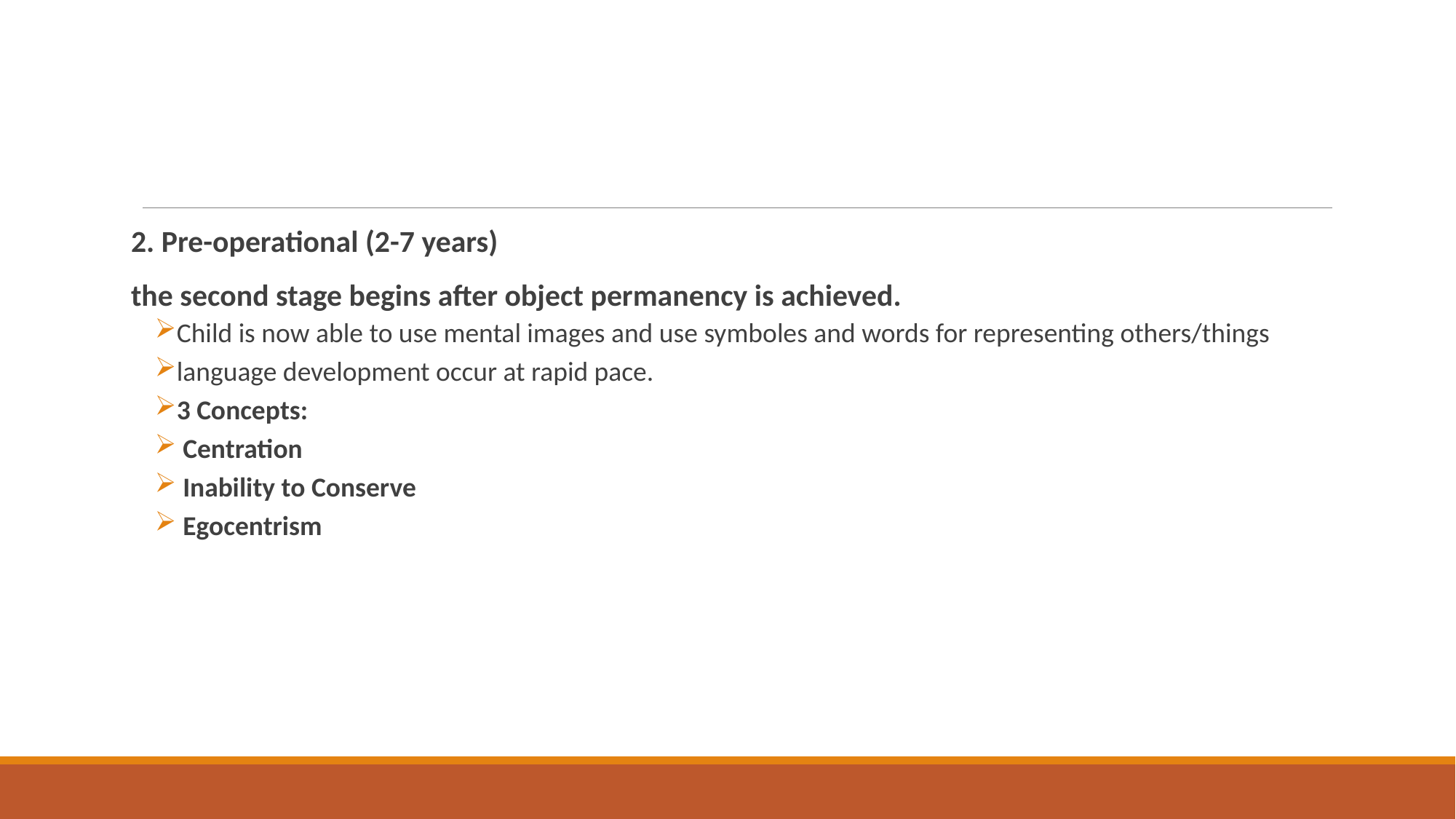

#
2. Pre-operational (2-7 years)
the second stage begins after object permanency is achieved.
Child is now able to use mental images and use symboles and words for representing others/things
language development occur at rapid pace.
3 Concepts:
 Centration
 Inability to Conserve
 Egocentrism